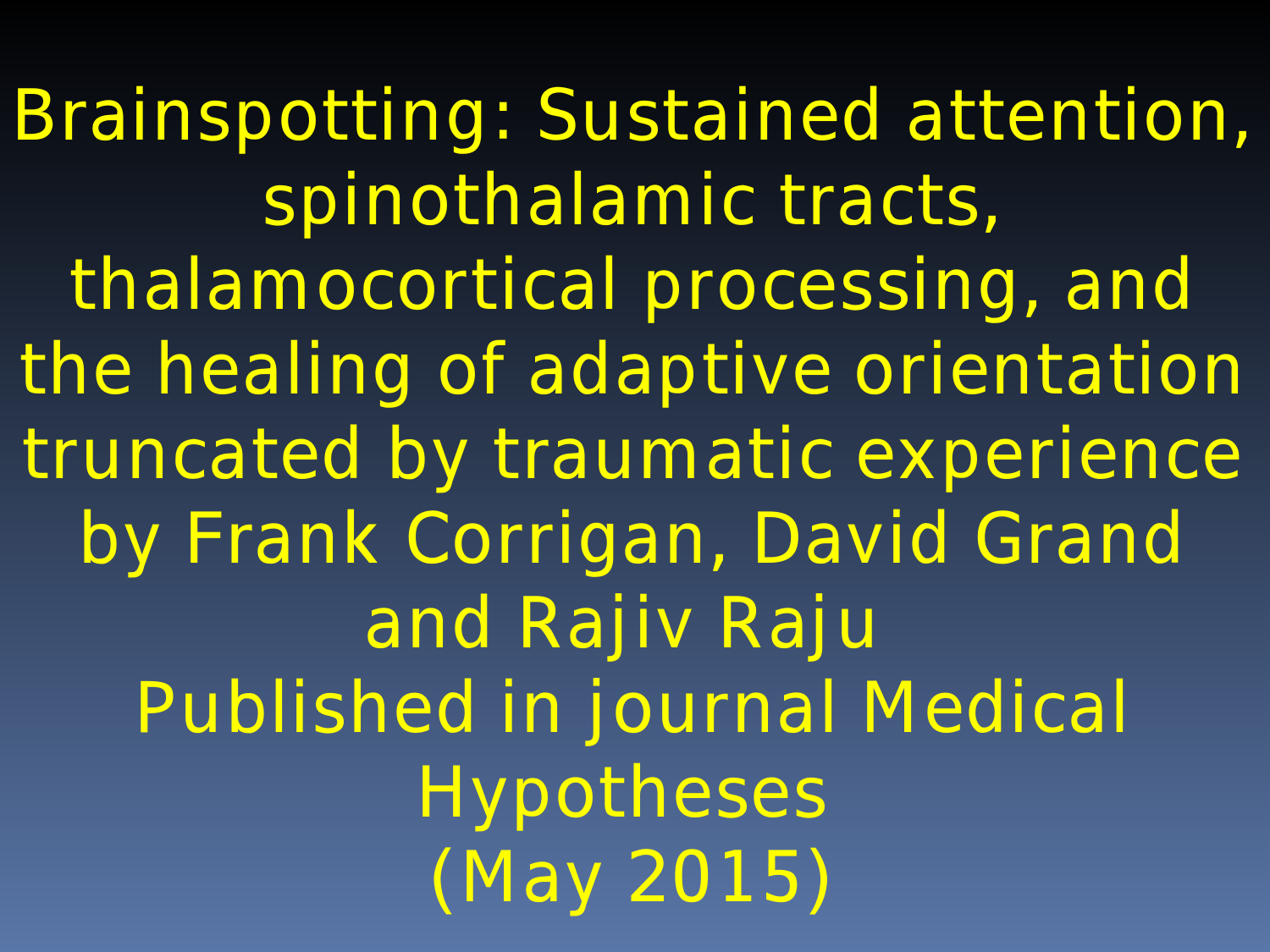

Brainspotting: Sustained attention, spinothalamic tracts, thalamocortical processing, and the healing of adaptive orientation truncated by traumatic experience
by Frank Corrigan, David Grand and Rajiv Raju
Published in journal Medical Hypotheses
(May 2015)